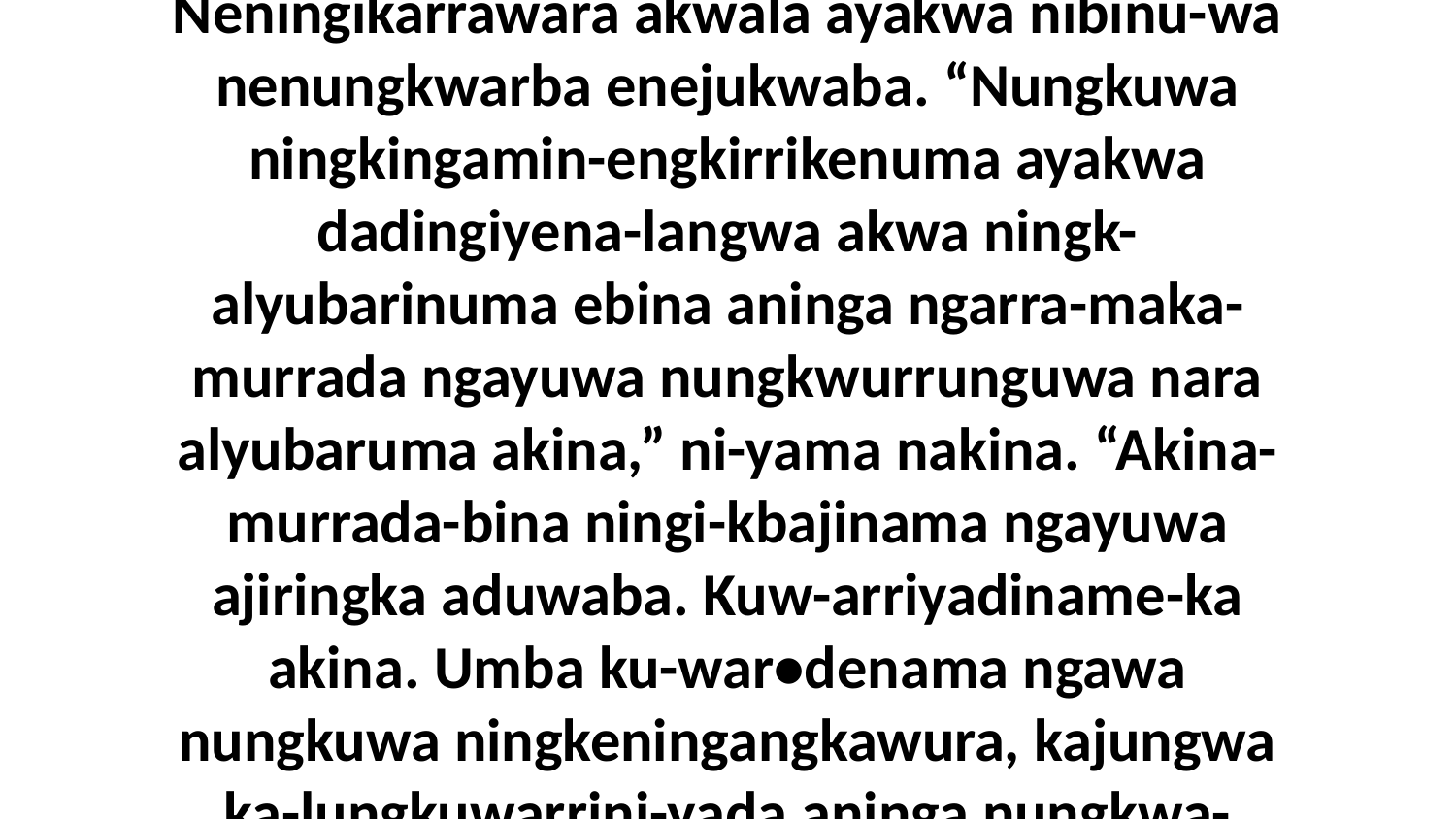

17 Biya kembirra ni-yengbina Yaweya Neningikarrawara akwala ayakwa nibinu-wa nenungkwarba enejukwaba. “Nungkuwa ningkingamin-engkirrikenuma ayakwa dadingiyena-langwa akwa ningk-alyubarinuma ebina aninga ngarra-maka-murrada ngayuwa nungkwurrunguwa nara alyubaruma akina,” ni-yama nakina. “Akina-murrada-bina ningi-kbajinama ngayuwa ajiringka aduwaba. Kuw-arriyadiname-ka akina. Umba ku-war•denama ngawa nungkuwa ningkeningangkawura, kajungwa ka-lungkuwarrini-yada aninga nungkwa-langwa.